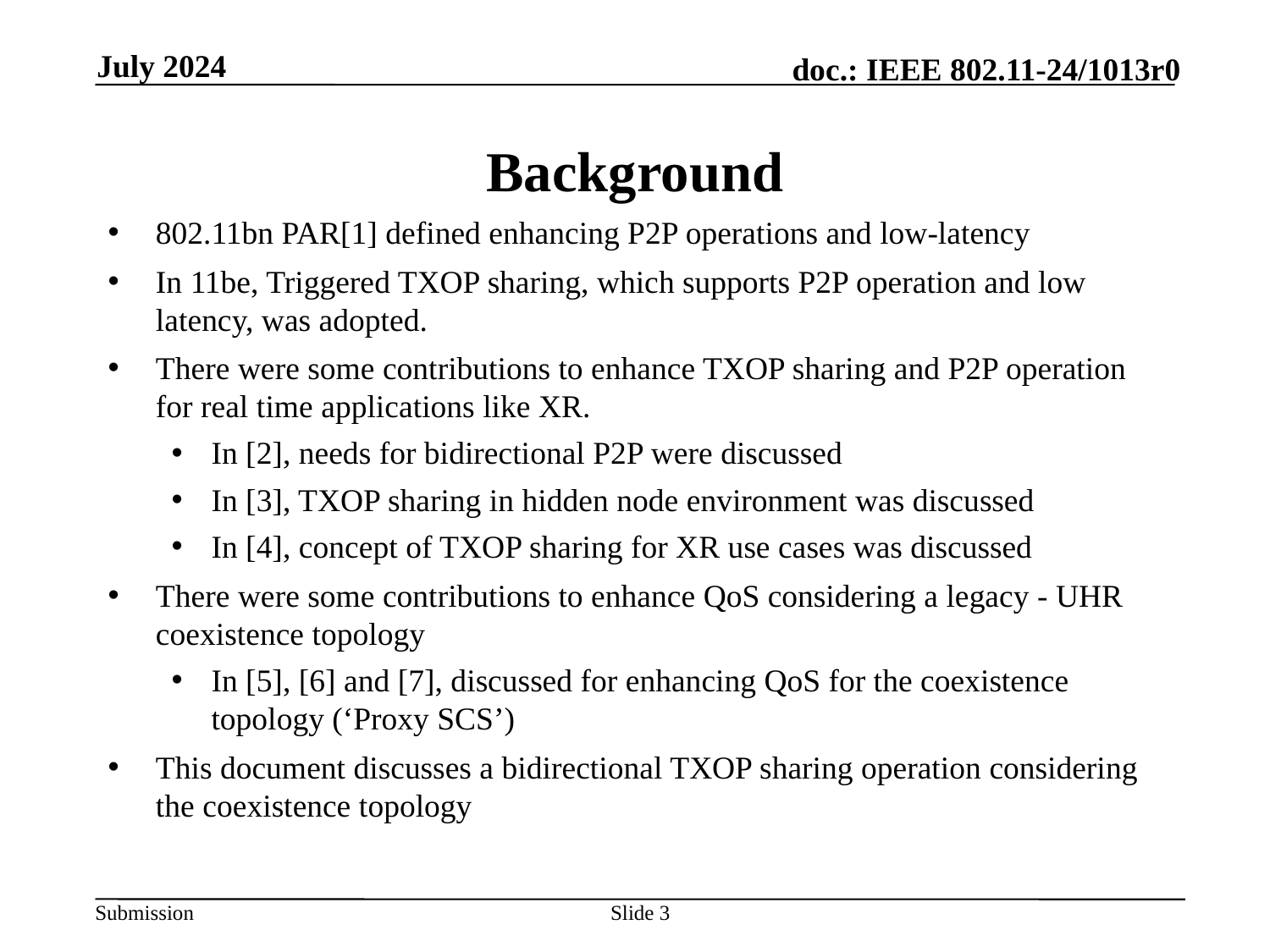

July 2024
# Background
802.11bn PAR[1] defined enhancing P2P operations and low-latency
In 11be, Triggered TXOP sharing, which supports P2P operation and low latency, was adopted.
There were some contributions to enhance TXOP sharing and P2P operation for real time applications like XR.
In [2], needs for bidirectional P2P were discussed
In [3], TXOP sharing in hidden node environment was discussed
In [4], concept of TXOP sharing for XR use cases was discussed
There were some contributions to enhance QoS considering a legacy - UHR coexistence topology
In [5], [6] and [7], discussed for enhancing QoS for the coexistence topology (‘Proxy SCS’)
This document discusses a bidirectional TXOP sharing operation considering the coexistence topology
Slide 3
Juseong Moon, KNUT